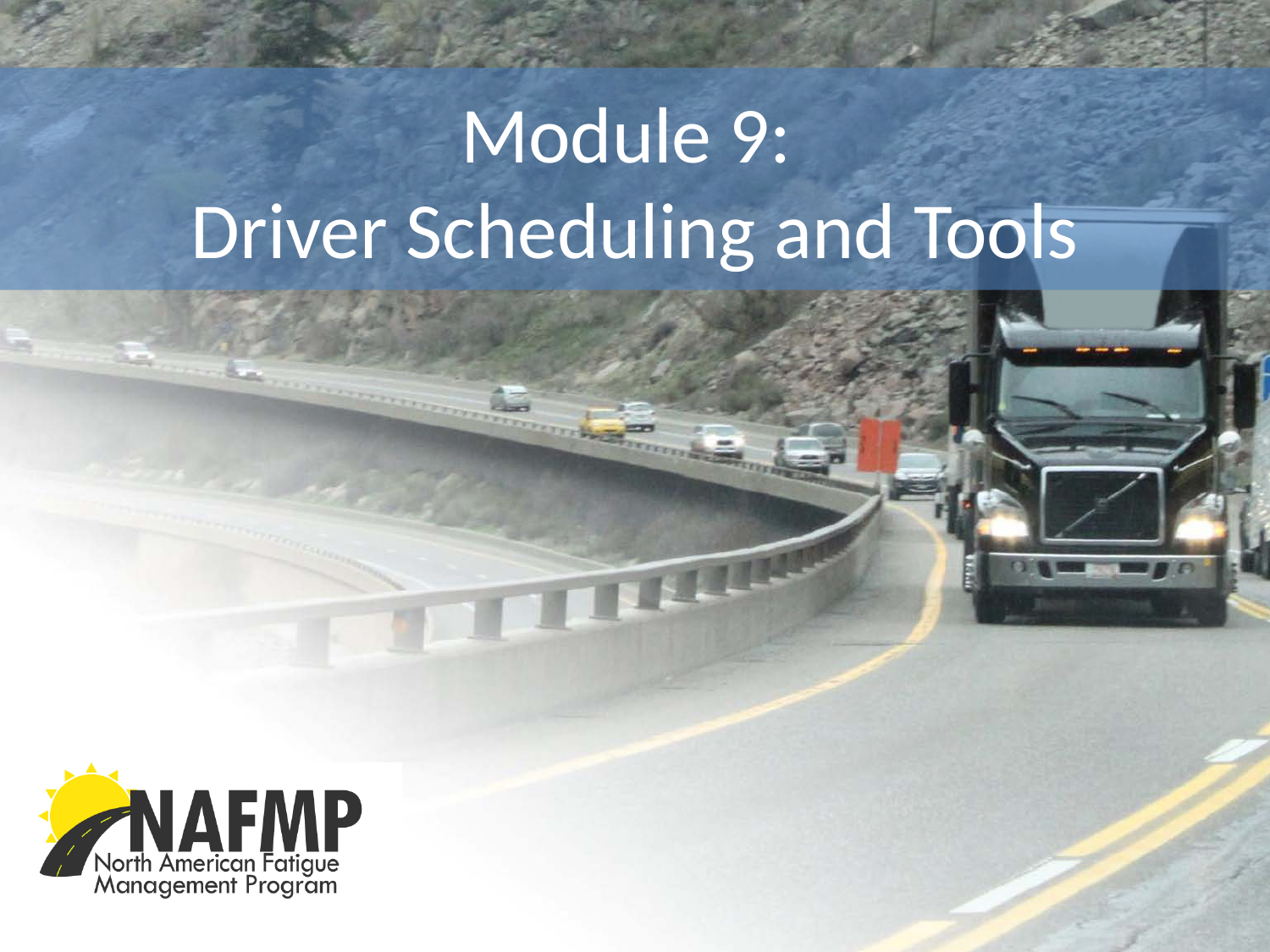

# Module 9: Driver Scheduling and Tools